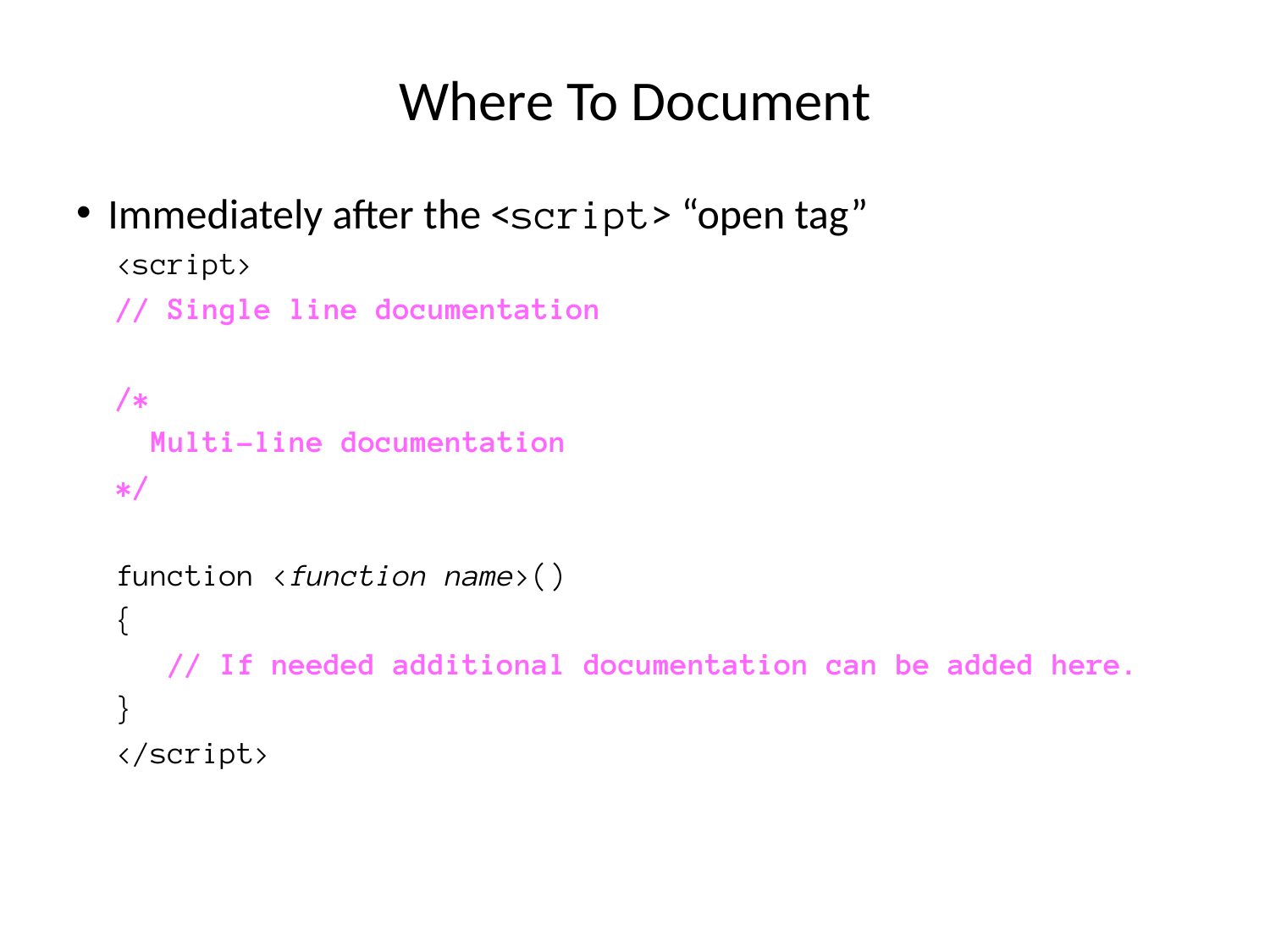

# Where To Document
Immediately after the <script> “open tag”
<script>
// Single line documentation

/*
  Multi-line documentation
*/

function <function name>()
{
   // If needed additional documentation can be added here.
}
</script>